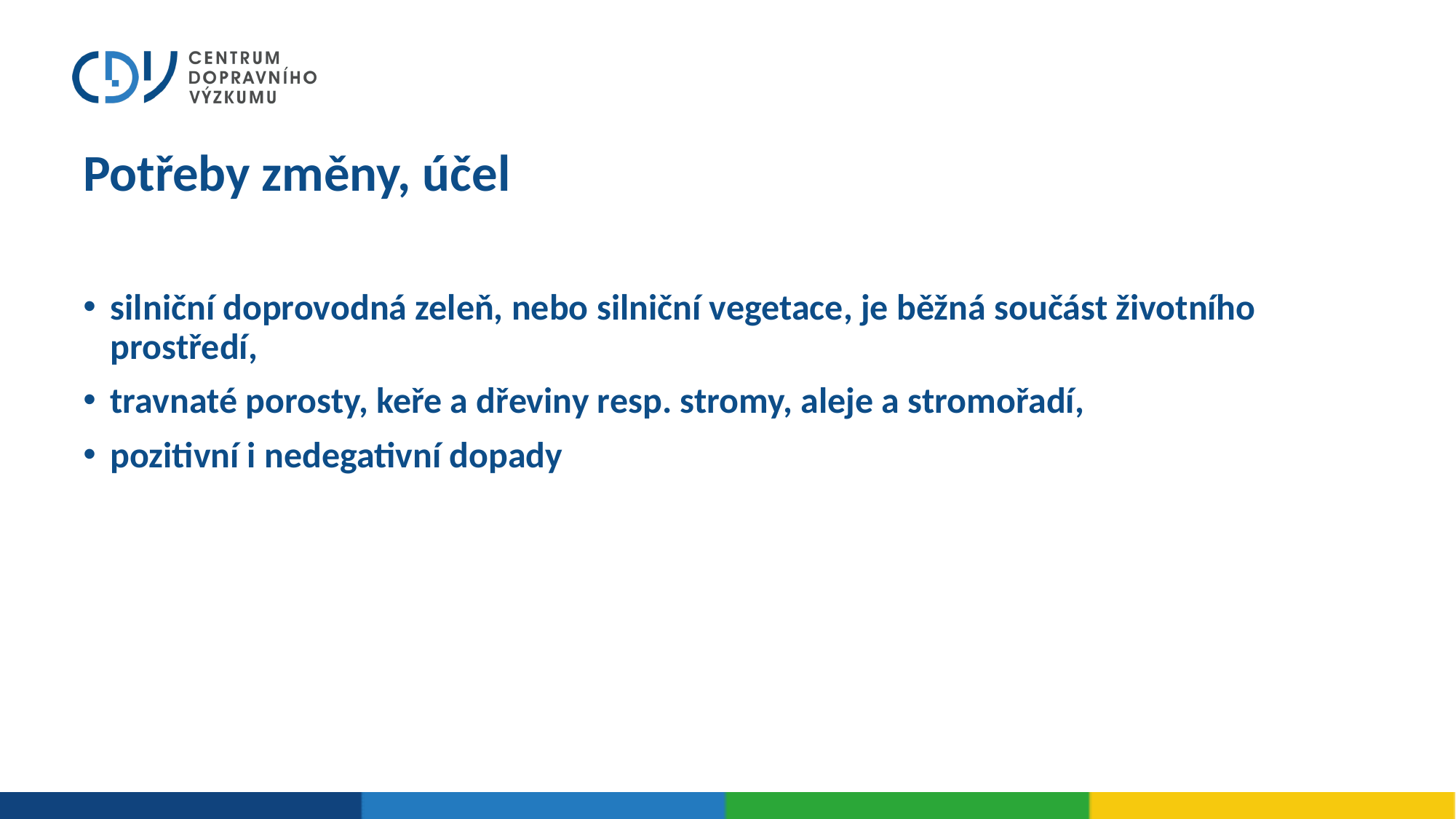

Potřeby změny, účel

silniční doprovodná zeleň, nebo silniční vegetace, je běžná součást životního prostředí,
travnaté porosty, keře a dřeviny resp. stromy, aleje a stromořadí,
pozitivní i nedegativní dopady